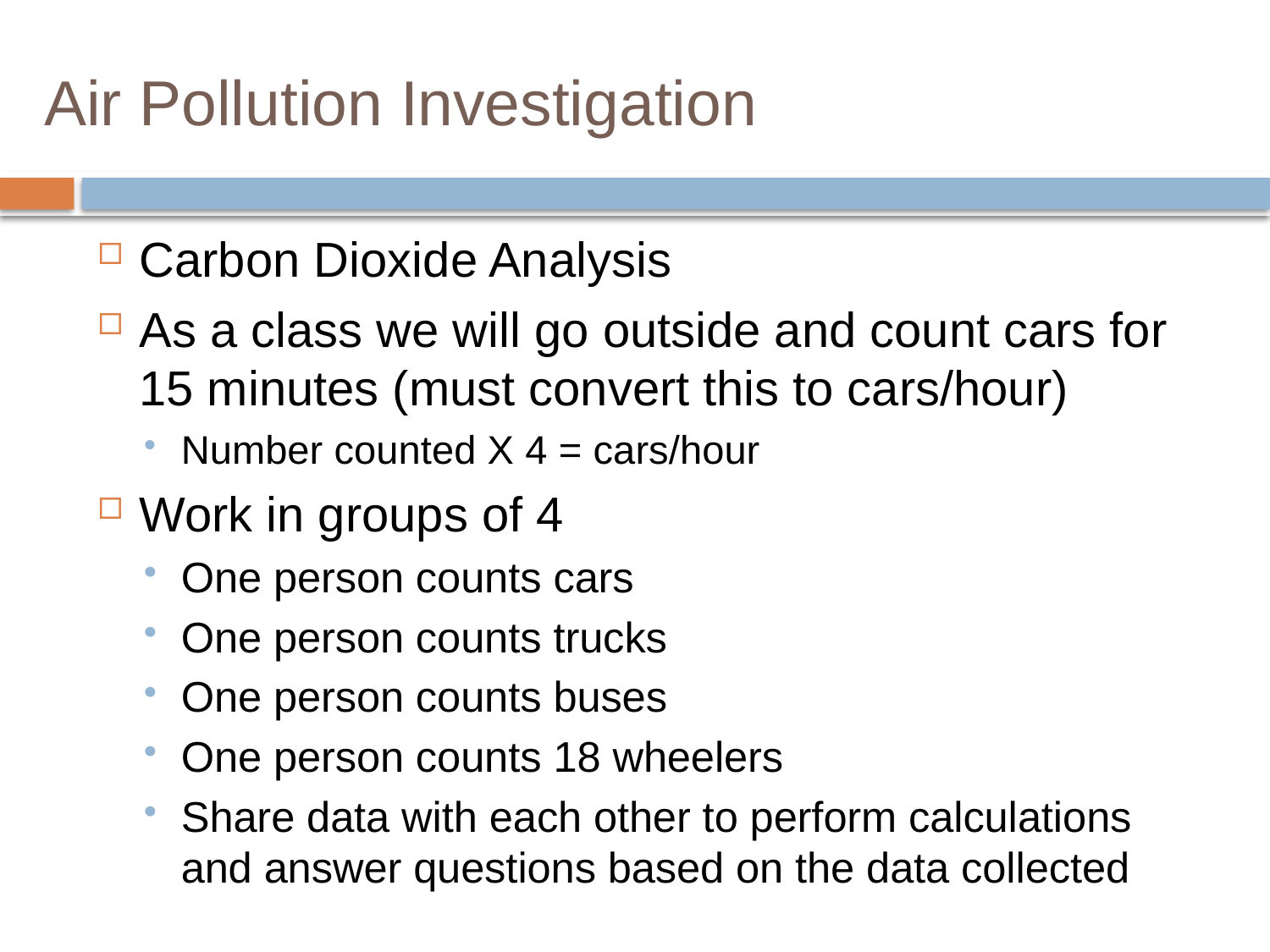

# Air Pollution Investigation
Carbon Dioxide Analysis
As a class we will go outside and count cars for 15 minutes (must convert this to cars/hour)
Number counted X 4 = cars/hour
Work in groups of 4
One person counts cars
One person counts trucks
One person counts buses
One person counts 18 wheelers
Share data with each other to perform calculations and answer questions based on the data collected